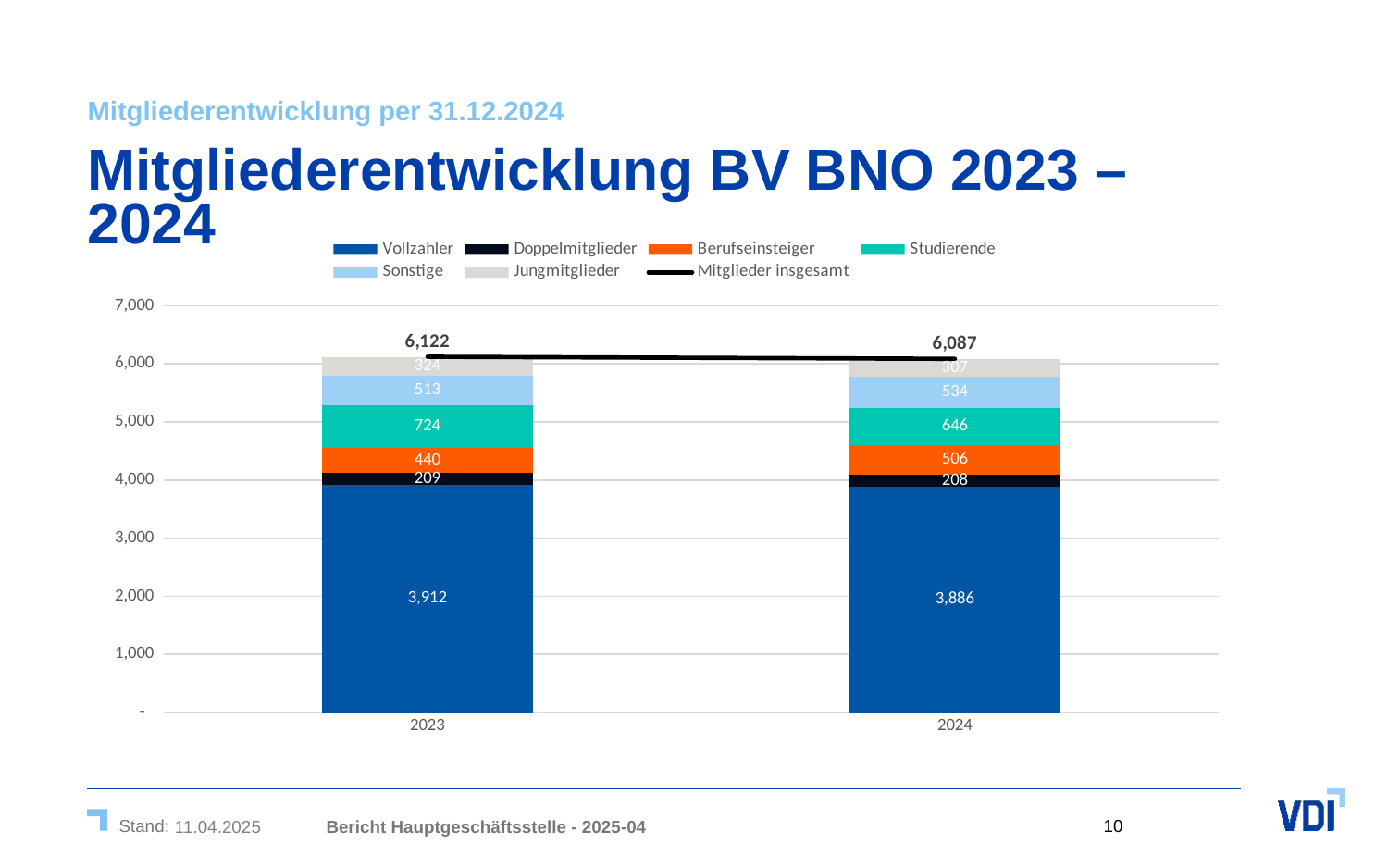

Mitgliederentwicklung per 31.12.2024
# Mitgliederentwicklung BV BNO 2023 – 2024

### Chart

| Category | Vollzahler | Doppelmitglieder | Berufseinsteiger | Studierende | Sonstige | Jungmitglieder | Mitglieder insgesamt |
|---|---|---|---|---|---|---|---|
| 2023 | 3912.0 | 209.0 | 440.0 | 724.0 | 513.0 | 324.0 | 6122.0 |
| 2024 | 3886.0 | 208.0 | 506.0 | 646.0 | 534.0 | 307.0 | 6087.0 |
Bericht Hauptgeschäftsstelle - 2025-04
11.04.2025